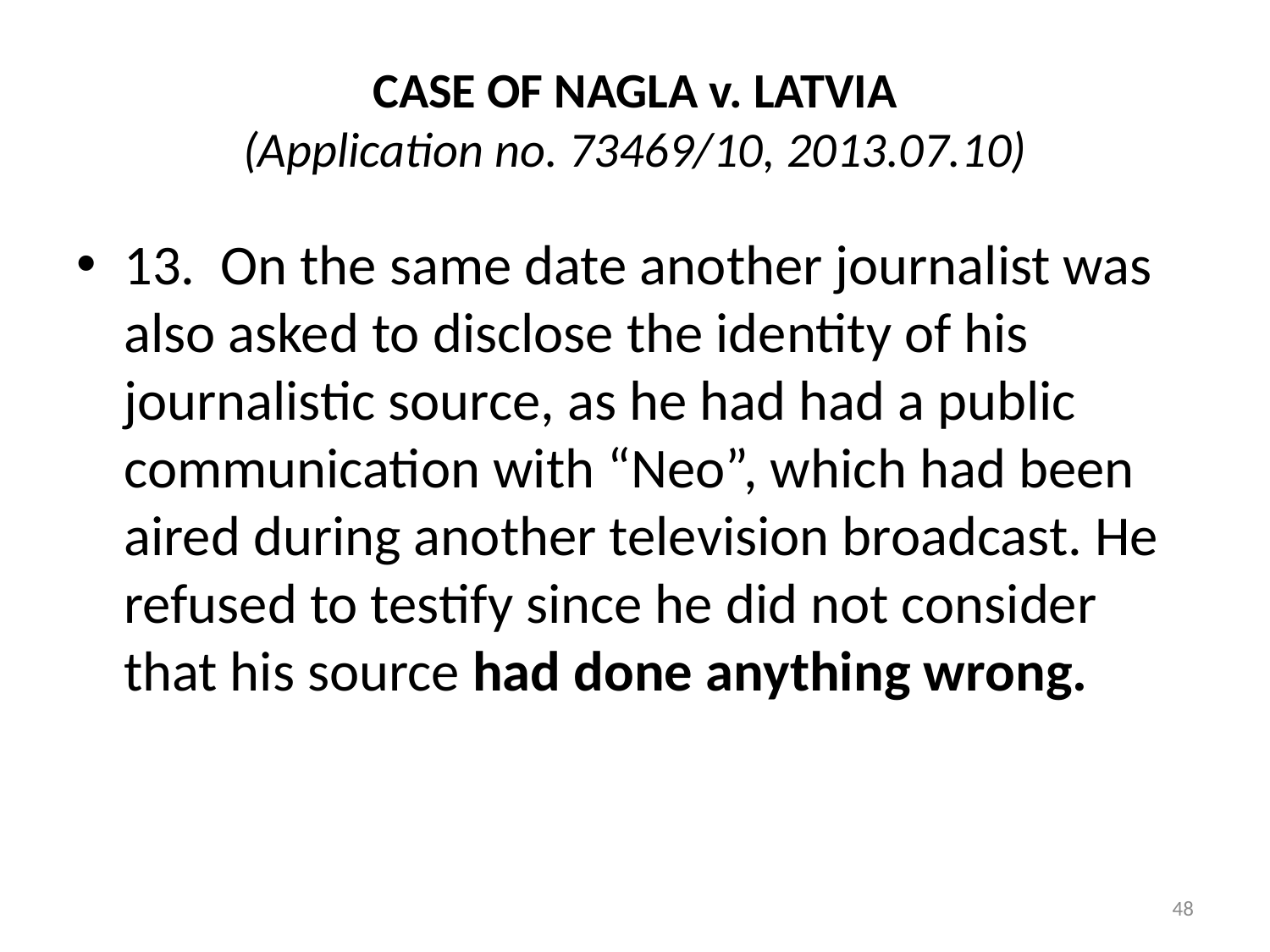

# CASE OF NAGLA v. LATVIA (Application no. 73469/10, 2013.07.10)
13.  On the same date another journalist was also asked to disclose the identity of his journalistic source, as he had had a public communication with “Neo”, which had been aired during another television broadcast. He refused to testify since he did not consider that his source had done anything wrong.

48